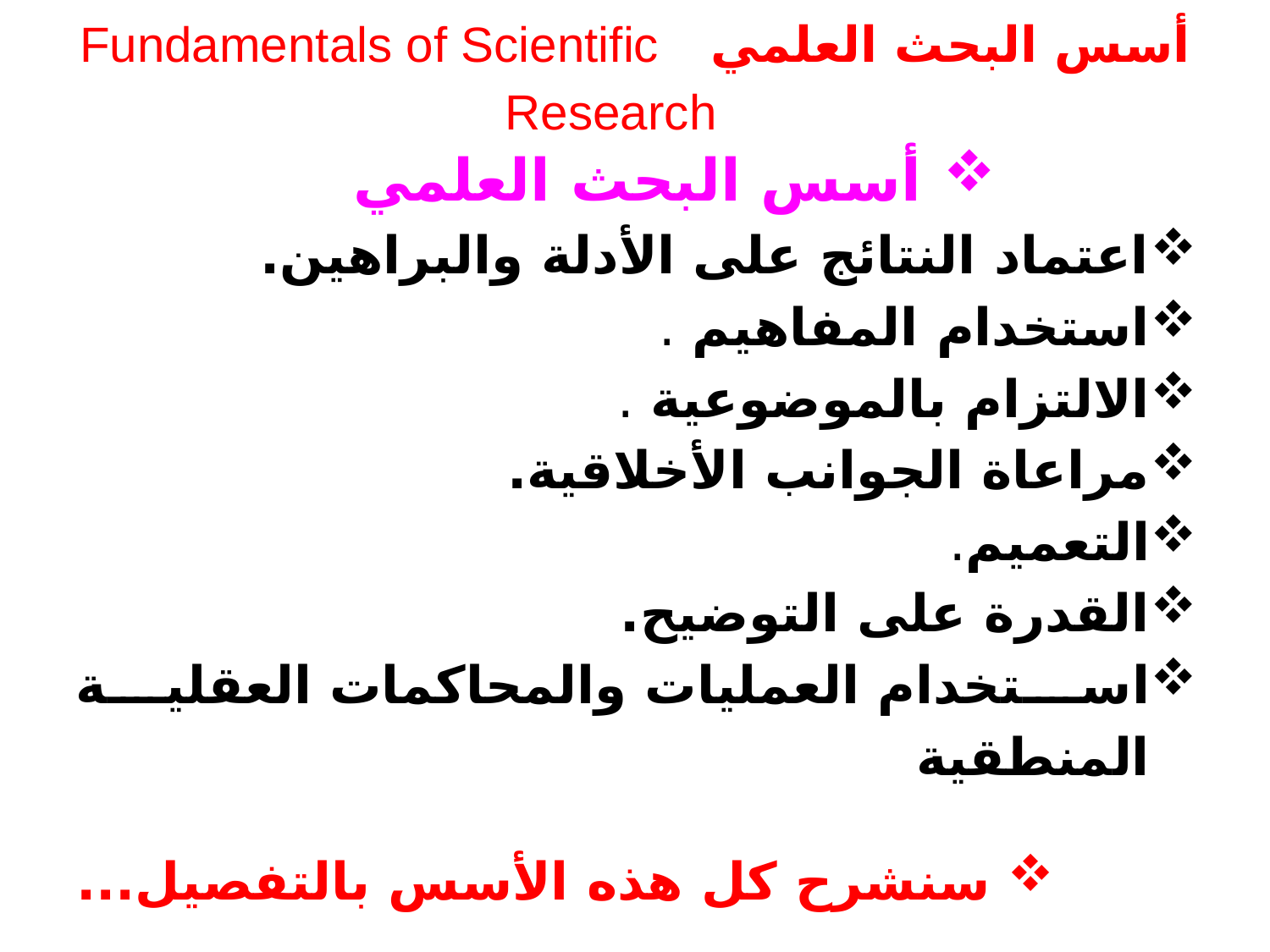

# أسس البحث العلمي   Fundamentals of Scientific Research
أسس البحث العلمي
اعتماد النتائج على الأدلة والبراهين.
استخدام المفاهيم .
الالتزام بالموضوعية .
مراعاة الجوانب الأخلاقية.
التعميم.
القدرة على التوضيح.
استخدام العمليات والمحاكمات العقلية المنطقية

سنشرح كل هذه الأسس بالتفصيل...